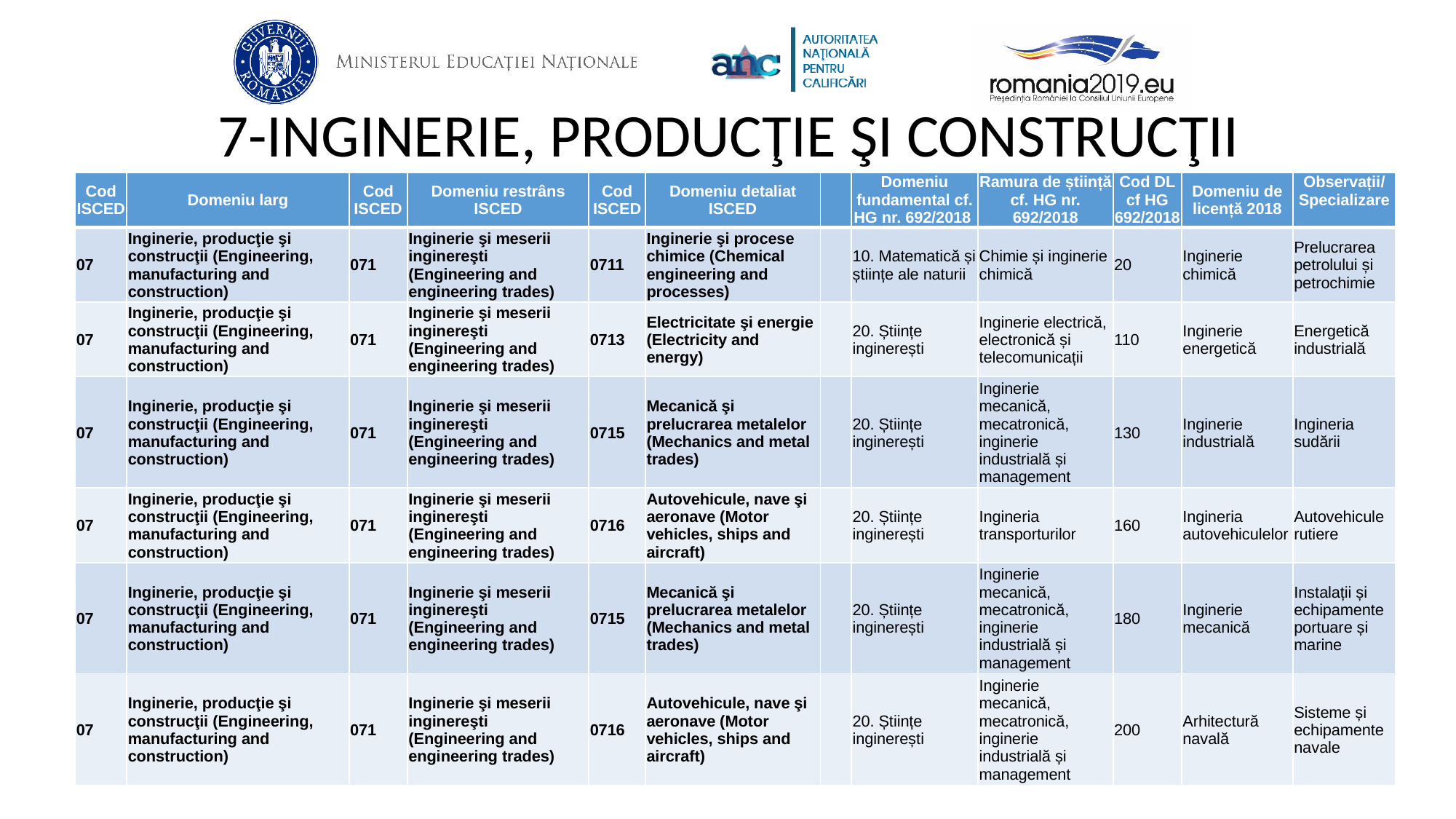

7-INGINERIE, PRODUCŢIE ŞI CONSTRUCŢII
| Cod ISCED | Domeniu larg | Cod ISCED | Domeniu restrâns ISCED | Cod ISCED | Domeniu detaliat ISCED |  | Domeniu fundamental cf. HG nr. 692/2018 | Ramura de știință cf. HG nr. 692/2018 | Cod DL cf HG 692/2018 | Domeniu de licență 2018 | Observații/ Specializare |
| --- | --- | --- | --- | --- | --- | --- | --- | --- | --- | --- | --- |
| 07 | Inginerie, producţie şi construcţii (Engineering, manufacturing and construction) | 071 | Inginerie şi meserii inginereşti (Engineering and engineering trades) | 0711 | Inginerie şi procese chimice (Chemical engineering and processes) |  | 10. Matematică și științe ale naturii | Chimie și inginerie chimică | 20 | Inginerie chimică | Prelucrarea petrolului și petrochimie |
| 07 | Inginerie, producţie şi construcţii (Engineering, manufacturing and construction) | 071 | Inginerie şi meserii inginereşti (Engineering and engineering trades) | 0713 | Electricitate şi energie (Electricity and energy) |  | 20. Științe inginerești | Inginerie electrică, electronică și telecomunicații | 110 | Inginerie energetică | Energetică industrială |
| 07 | Inginerie, producţie şi construcţii (Engineering, manufacturing and construction) | 071 | Inginerie şi meserii inginereşti (Engineering and engineering trades) | 0715 | Mecanică şi prelucrarea metalelor (Mechanics and metal trades) |  | 20. Științe inginerești | Inginerie mecanică, mecatronică, inginerie industrială și management | 130 | Inginerie industrială | Ingineria sudării |
| 07 | Inginerie, producţie şi construcţii (Engineering, manufacturing and construction) | 071 | Inginerie şi meserii inginereşti (Engineering and engineering trades) | 0716 | Autovehicule, nave şi aeronave (Motor vehicles, ships and aircraft) |  | 20. Științe inginerești | Ingineria transporturilor | 160 | Ingineria autovehiculelor | Autovehicule rutiere |
| 07 | Inginerie, producţie şi construcţii (Engineering, manufacturing and construction) | 071 | Inginerie şi meserii inginereşti (Engineering and engineering trades) | 0715 | Mecanică şi prelucrarea metalelor (Mechanics and metal trades) |  | 20. Științe inginerești | Inginerie mecanică, mecatronică, inginerie industrială și management | 180 | Inginerie mecanică | Instalații și echipamente portuare și marine |
| 07 | Inginerie, producţie şi construcţii (Engineering, manufacturing and construction) | 071 | Inginerie şi meserii inginereşti (Engineering and engineering trades) | 0716 | Autovehicule, nave şi aeronave (Motor vehicles, ships and aircraft) |  | 20. Științe inginerești | Inginerie mecanică, mecatronică, inginerie industrială și management | 200 | Arhitectură navală | Sisteme și echipamente navale |